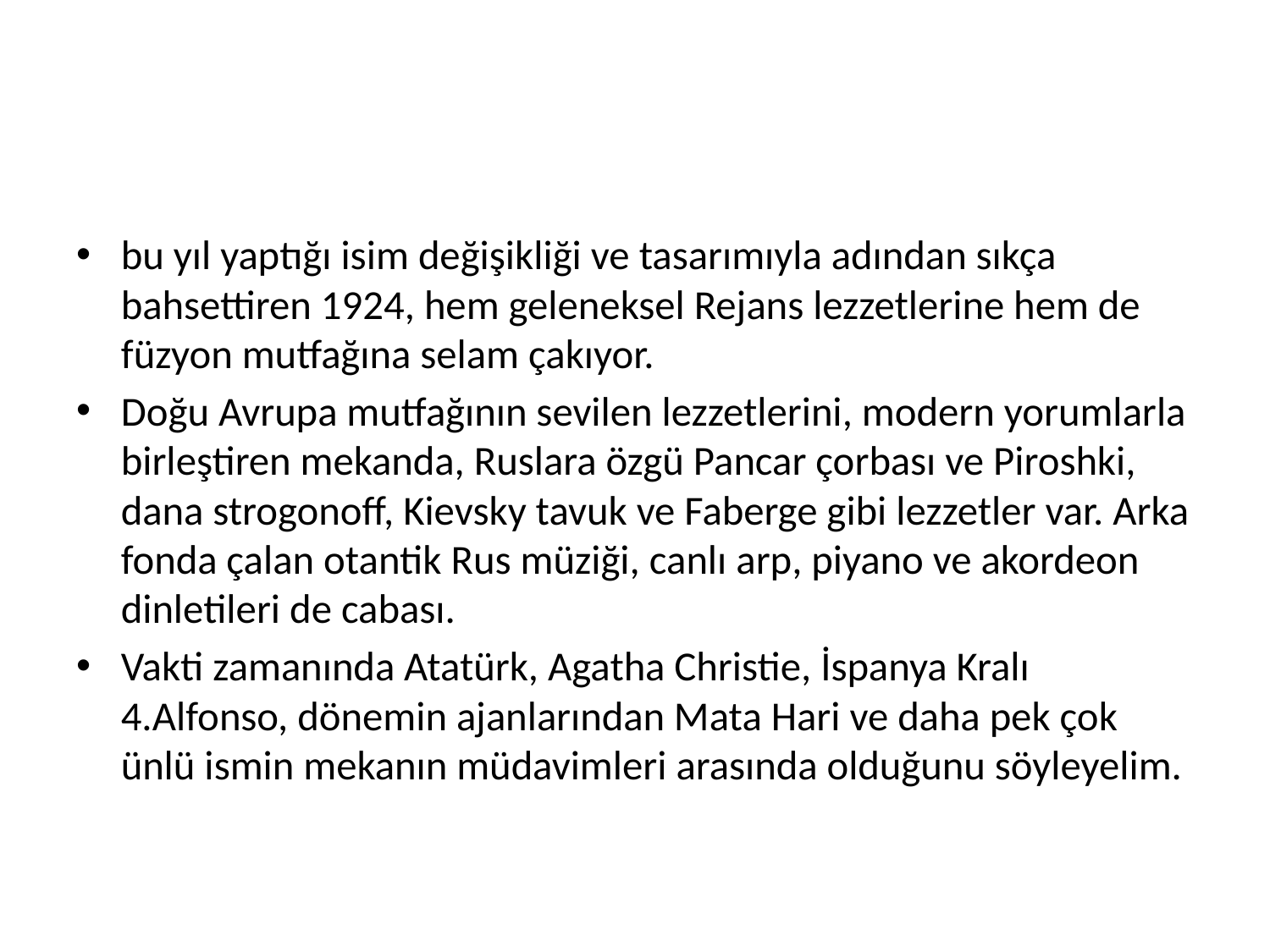

#
bu yıl yaptığı isim değişikliği ve tasarımıyla adından sıkça bahsettiren 1924, hem geleneksel Rejans lezzetlerine hem de füzyon mutfağına selam çakıyor.
Doğu Avrupa mutfağının sevilen lezzetlerini, modern yorumlarla birleştiren mekanda, Ruslara özgü Pancar çorbası ve Piroshki, dana strogonoff, Kievsky tavuk ve Faberge gibi lezzetler var. Arka fonda çalan otantik Rus müziği, canlı arp, piyano ve akordeon dinletileri de cabası.
Vakti zamanında Atatürk, Agatha Christie, İspanya Kralı 4.Alfonso, dönemin ajanlarından Mata Hari ve daha pek çok ünlü ismin mekanın müdavimleri arasında olduğunu söyleyelim.